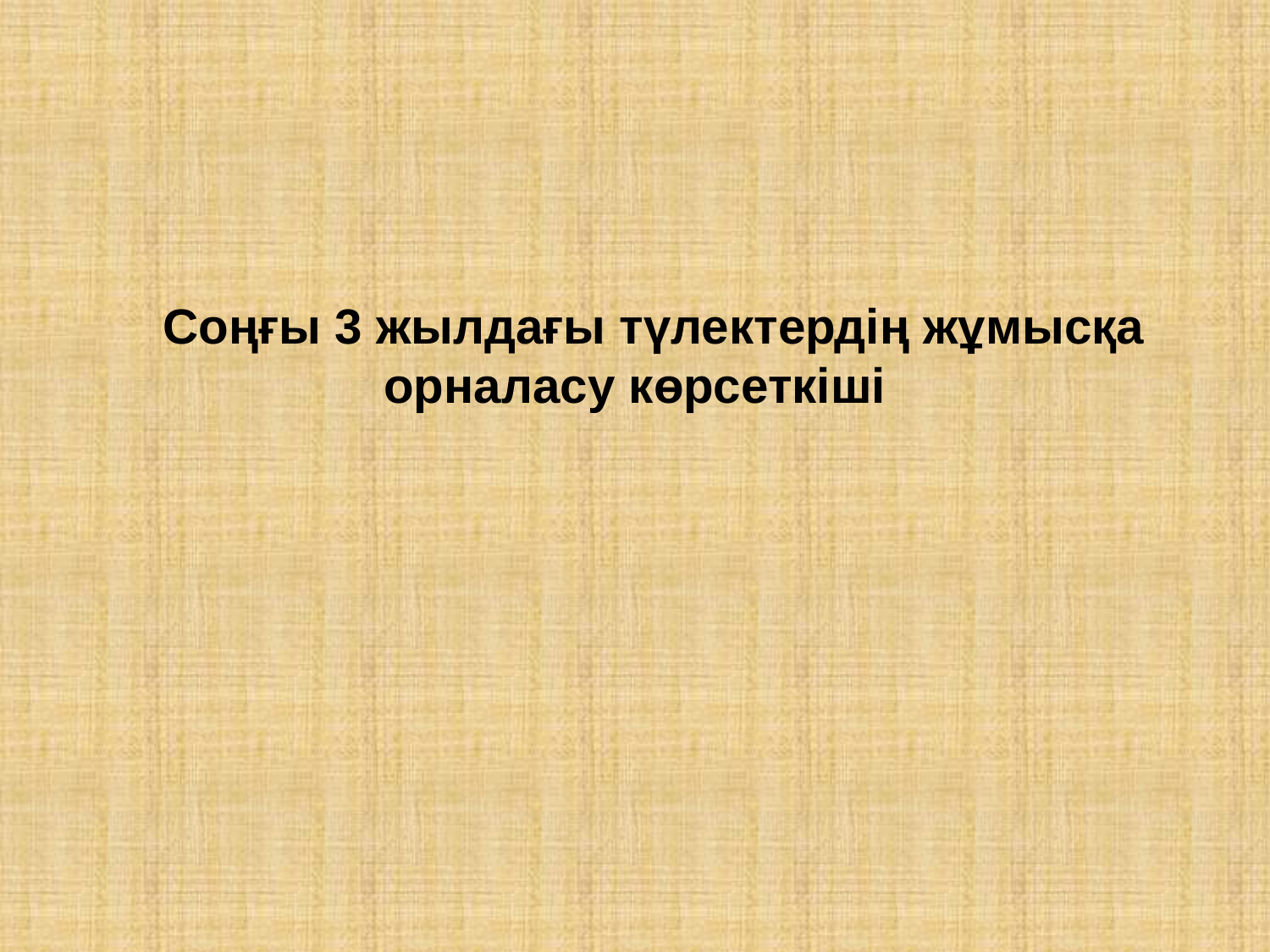

Соңғы 3 жылдағы түлектердің жұмысқа орналасу көрсеткіші